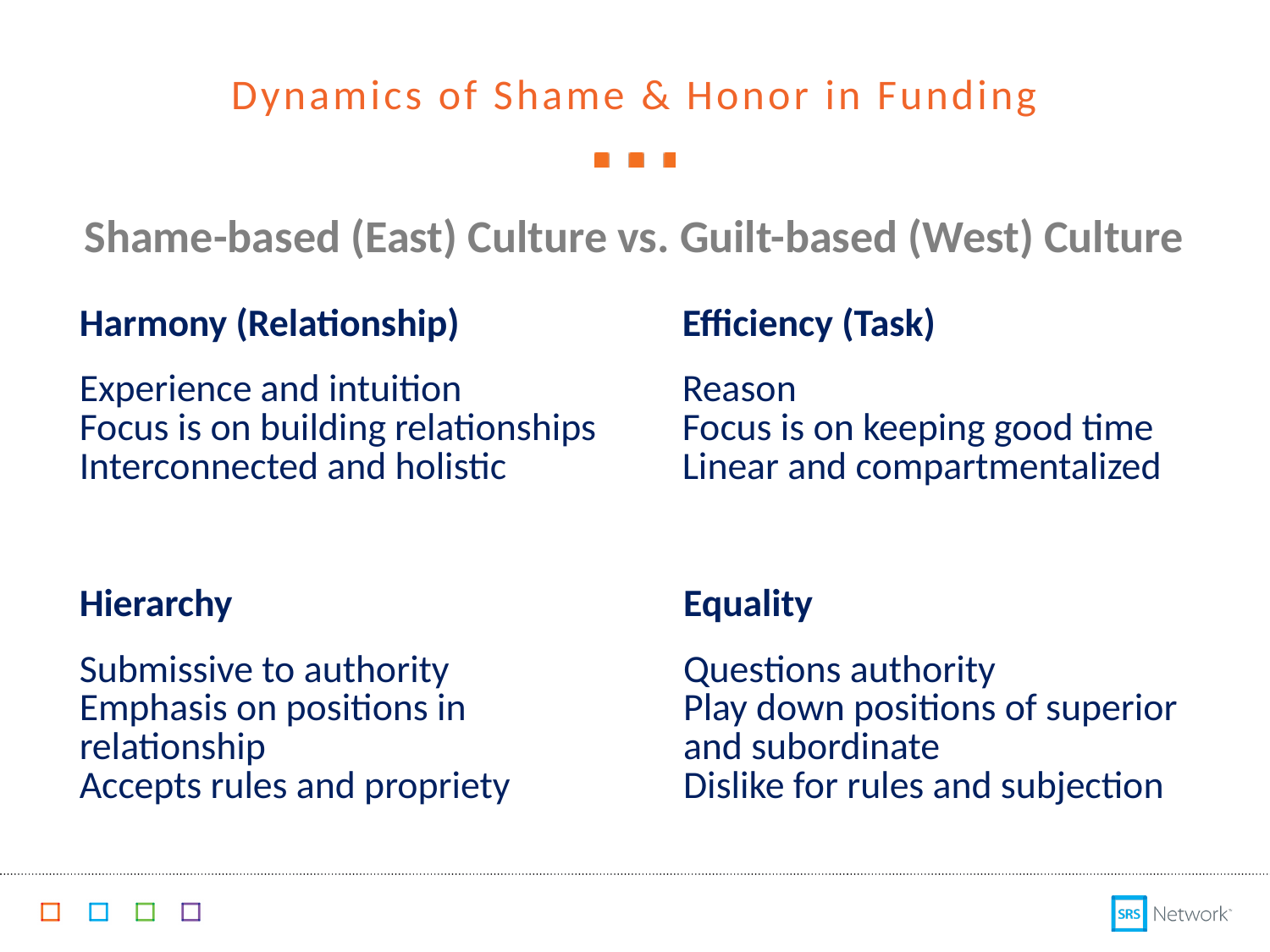

Dynamics of Shame & Honor in Funding
Shame-based (East) Culture vs. Guilt-based (West) Culture
| Harmony (Relationship) |  | Efficiency (Task) |
| --- | --- | --- |
| Experience and intuition Focus is on building relationships Interconnected and holistic |  | Reason Focus is on keeping good time Linear and compartmentalized |
| Hierarchy |  | Equality |
| --- | --- | --- |
| Submissive to authority Emphasis on positions in relationship Accepts rules and propriety |  | Questions authority Play down positions of superior and subordinate Dislike for rules and subjection |